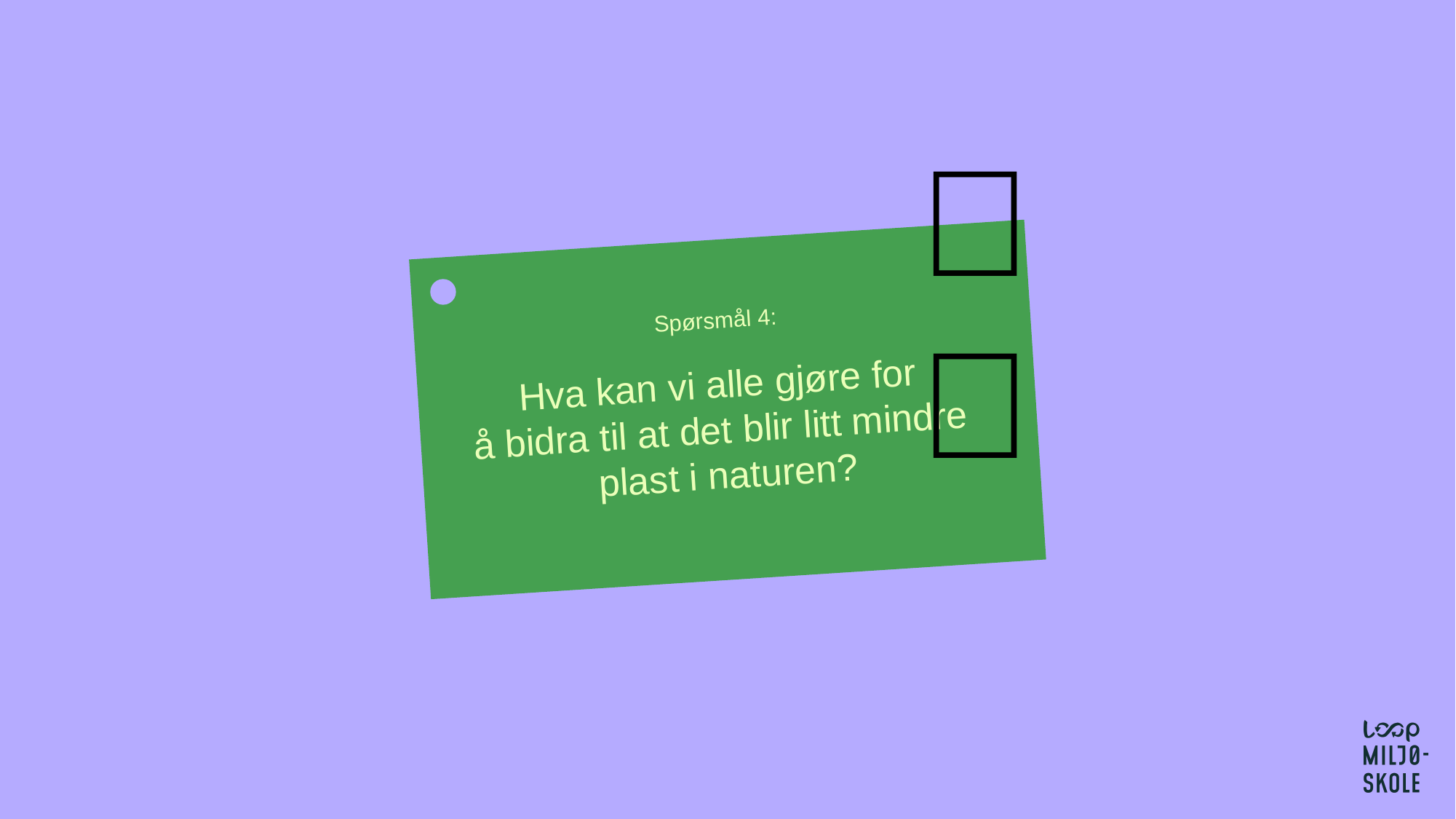

🤔

Spørsmål 4:
Hva kan vi alle gjøre for
å bidra til at det blir litt mindre
plast i naturen?